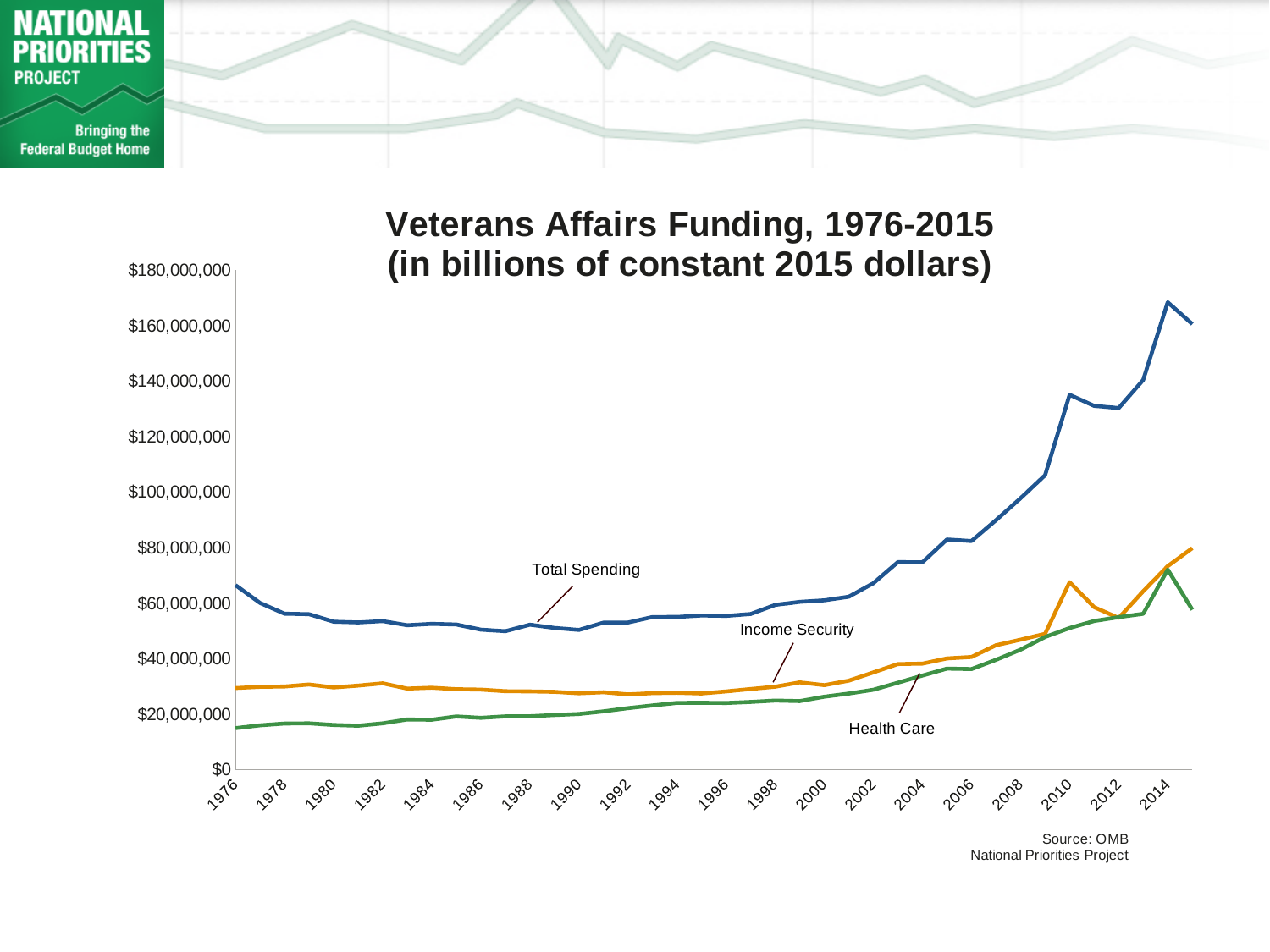

### Chart: Veterans Affairs Funding, 1976-2015
(in billions of constant 2015 dollars)

| Category | Total, Veterans Benefits and Services | 701 Income security for veterans | 703 Hospital and medical care for veterans |
|---|---|---|---|
| 1976 | 66542927.401915304 | 29454314.48872411 | 15011413.0367624 |
| 1977 | 60145983.285302594 | 29885163.688760806 | 16017462.824207498 |
| 1978 | 56257543.73650109 | 30005206.263499003 | 16673502.1598272 |
| 1979 | 56073200.19994999 | 30729241.6895776 | 16733528.617845504 |
| 1980 | 53369902.52873561 | 29671490.1149425 | 16138893.3333333 |
| 1981 | 53106827.225131005 | 30331683.350785296 | 15872403.3507853 |
| 1982 | 53585087.59553199 | 31172641.191455998 | 16747620.615324302 |
| 1983 | 52099345.72072069 | 29253841.2162162 | 18125087.087087102 |
| 1984 | 52591512.327773795 | 29581360.406091403 | 18027630.8919507 |
| 1985 | 52369307.5978242 | 29031271.451131802 | 19230526.4081418 |
| 1986 | 50504160.233316205 | 28898715.388574403 | 18724593.5838051 |
| 1987 | 49942813.559322 | 28323415.338143993 | 19266466.5212284 |
| 1988 | 52289277.8410015 | 28253163.7132174 | 19297275.890099198 |
| 1989 | 51144356.16010008 | 28092317.385866202 | 19734668.8555347 |
| 1990 | 50405257.3928787 | 27566795.4133977 | 20109878.092939 |
| 1991 | 53023872.067608885 | 27946027.393268194 | 21058877.458837204 |
| 1992 | 53088963.7320438 | 27159875.124449003 | 22210243.777556505 |
| 1993 | 55056100.58349539 | 27614793.553765003 | 23184799.944428995 |
| 1994 | 55079780.01359621 | 27734247.178790007 | 24107735.961930595 |
| 1995 | 55610035.148449 | 27492191.985088497 | 24143718.5461323 |
| 1996 | 55455788.26297209 | 28247604.234740593 | 24069879.4928767 |
| 1997 | 56143118.931415394 | 29105619.3167223 | 24444612.124325708 |
| 1998 | 59414540.471961394 | 29940748.033494 | 24958498.604415096 |
| 1999 | 60520095.214232 | 31515736.657479305 | 24745994.487597104 |
| 2000 | 61069188.65840189 | 30490224.3770713 | 26331549.772922505 |
| 2001 | 62375048.178331695 | 32122893.8159156 | 27478208.772770807 |
| 2002 | 67238282.613824 | 35083033.970276006 | 28847600.613352202 |
| 2003 | 74843458.56481479 | 38101916.8981481 | 31383717.12962961 |
| 2004 | 74783875.98825389 | 38259820.4201491 | 33964328.213236995 |
| 2005 | 83007857.4244415 | 40140676.30310989 | 36465352.60622001 |
| 2006 | 82449499.84091628 | 40651433.6621063 | 36294927.139675505 |
| 2007 | 89985910.9871954 | 44888324.659231715 | 39633028.913672 |
| 2008 | 97871175.0303521 | 46884760.218535 | 43284037.231889896 |
| 2009 | 106196839.19999996 | 49015863.800000004 | 47850358.19999999 |
| 2010 | 135140237.53345898 | 67635275.89967279 | 51101653.41528699 |
| 2011 | 131145497.47180103 | 58603473.94010111 | 53622833.72228699 |
| 2012 | 130355112.38532102 | 54703003.05810401 | 55013910.74159021 |
| 2013 | 140502593.27446896 | 64332885.215104304 | 56209474.544429794 |
| 2014 | 168477547.00222102 | 73402340.488527 | 72152684.49296822 |
| 2015 | 160627000.0 | 79900000.0 | 57667000.0 |